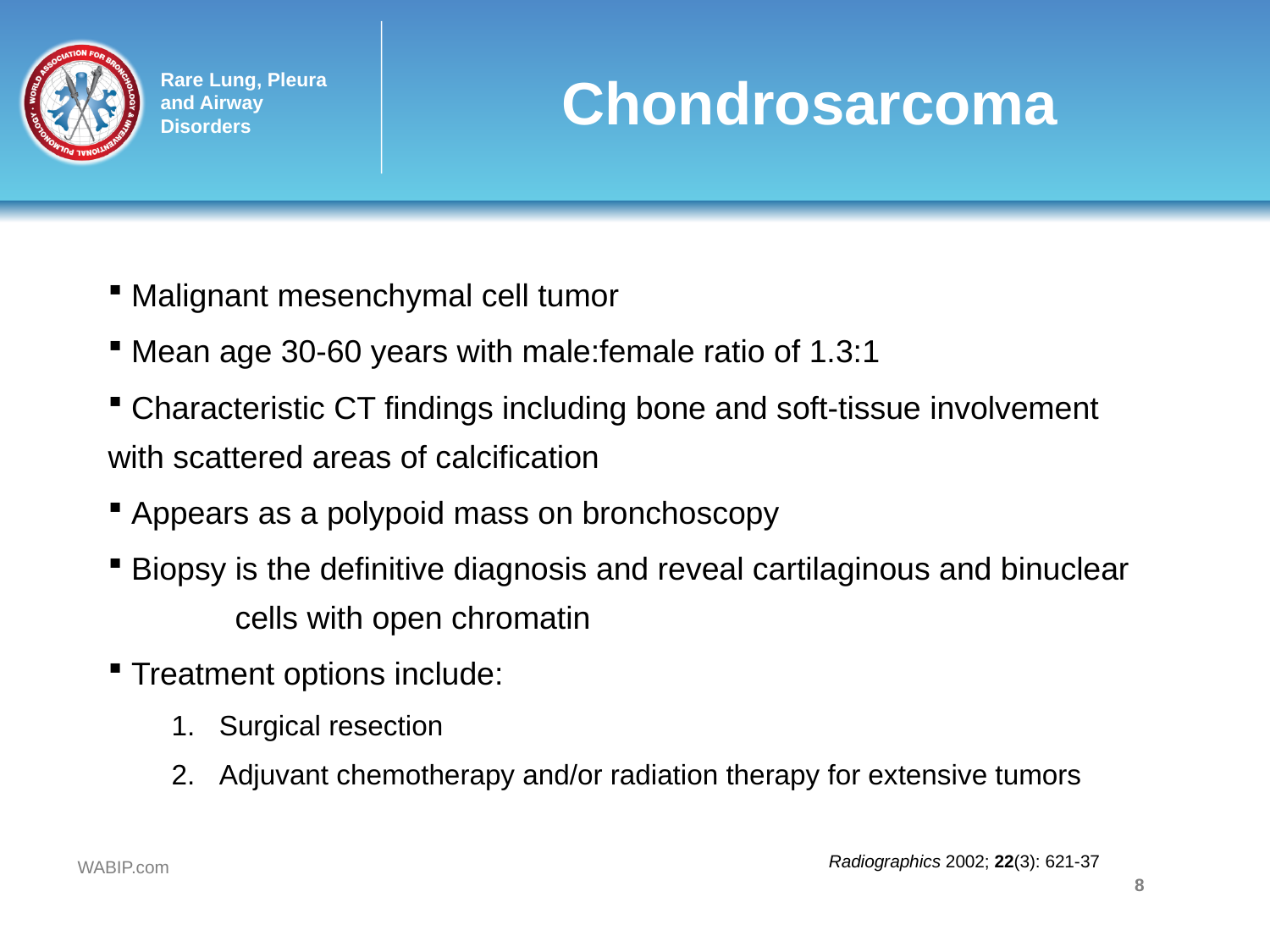

# Chondrosarcoma
 Malignant mesenchymal cell tumor
 Mean age 30-60 years with male:female ratio of 1.3:1
 Characteristic CT findings including bone and soft-tissue involvement 	with scattered areas of calcification
 Appears as a polypoid mass on bronchoscopy
 Biopsy is the definitive diagnosis and reveal cartilaginous and binuclear 	cells with open chromatin
 Treatment options include:
Surgical resection
Adjuvant chemotherapy and/or radiation therapy for extensive tumors

Radiographics 2002; 22(3): 621-37